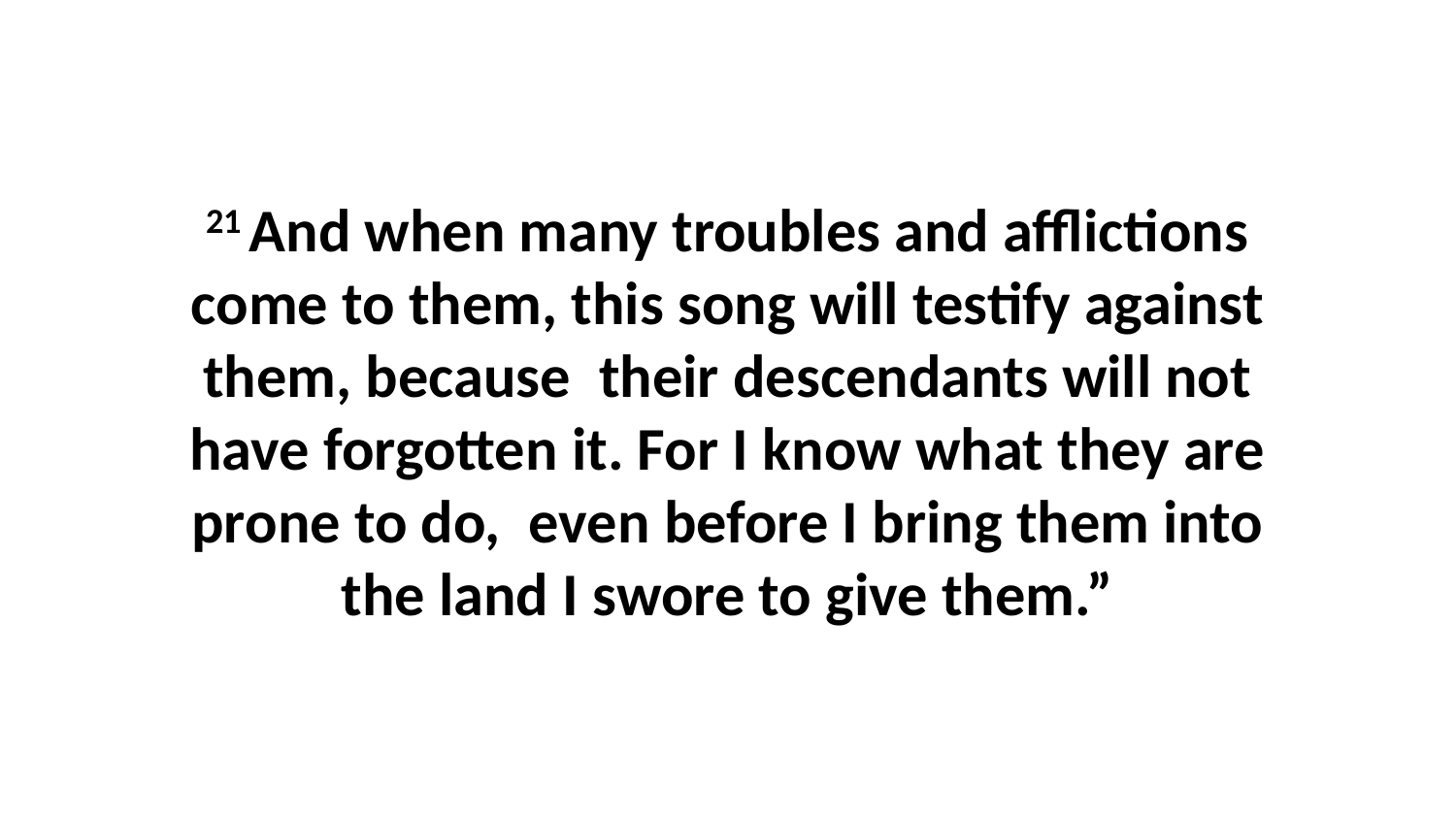

21 And when many troubles and afflictions come to them, this song will testify against them, because  their descendants will not have forgotten it. For I know what they are prone to do,  even before I bring them into the land I swore to give them.”